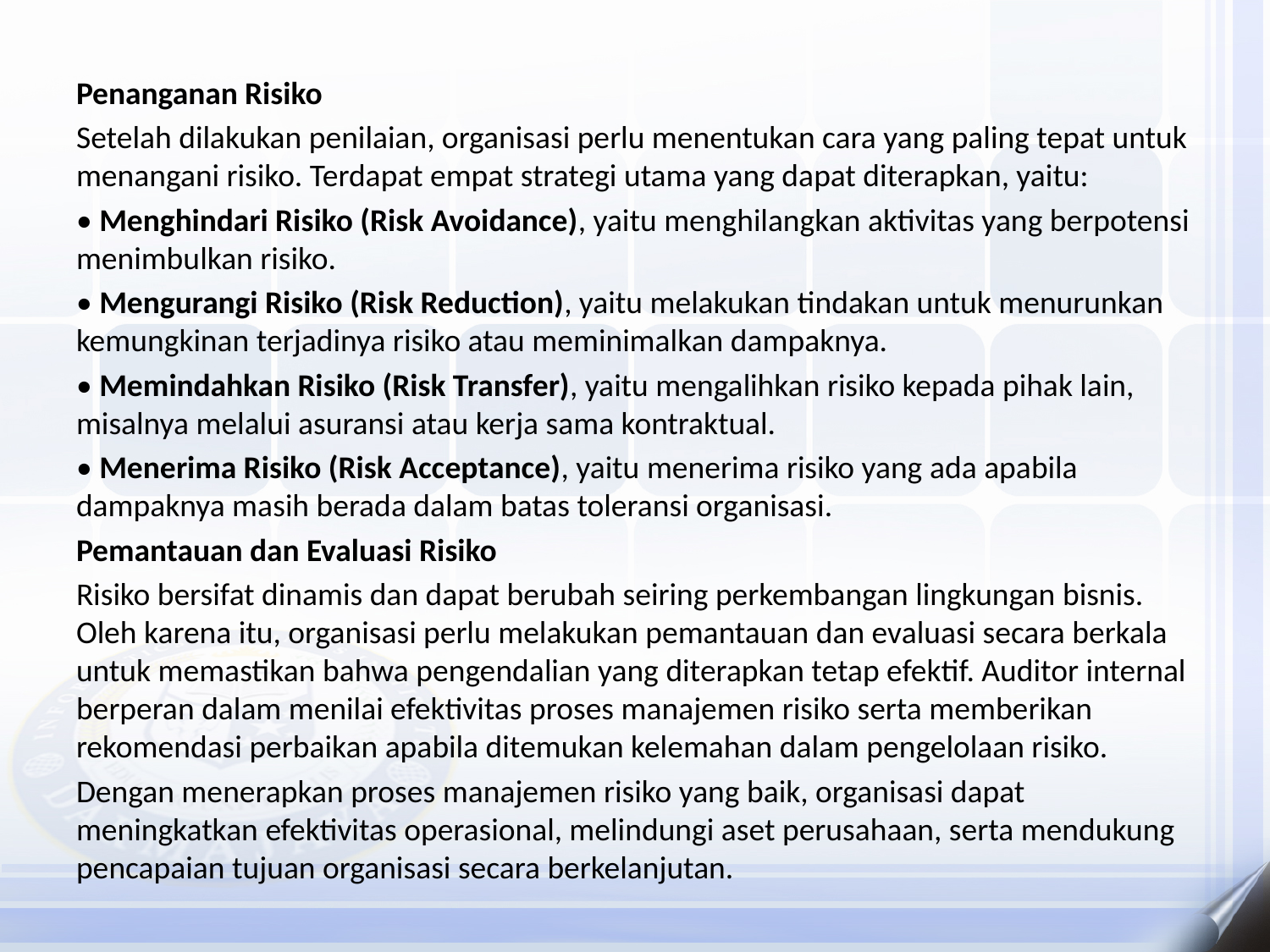

Penanganan Risiko
Setelah dilakukan penilaian, organisasi perlu menentukan cara yang paling tepat untuk menangani risiko. Terdapat empat strategi utama yang dapat diterapkan, yaitu:
• Menghindari Risiko (Risk Avoidance), yaitu menghilangkan aktivitas yang berpotensi menimbulkan risiko.
• Mengurangi Risiko (Risk Reduction), yaitu melakukan tindakan untuk menurunkan kemungkinan terjadinya risiko atau meminimalkan dampaknya.
• Memindahkan Risiko (Risk Transfer), yaitu mengalihkan risiko kepada pihak lain, misalnya melalui asuransi atau kerja sama kontraktual.
• Menerima Risiko (Risk Acceptance), yaitu menerima risiko yang ada apabila dampaknya masih berada dalam batas toleransi organisasi.
Pemantauan dan Evaluasi Risiko
Risiko bersifat dinamis dan dapat berubah seiring perkembangan lingkungan bisnis. Oleh karena itu, organisasi perlu melakukan pemantauan dan evaluasi secara berkala untuk memastikan bahwa pengendalian yang diterapkan tetap efektif. Auditor internal berperan dalam menilai efektivitas proses manajemen risiko serta memberikan rekomendasi perbaikan apabila ditemukan kelemahan dalam pengelolaan risiko.
Dengan menerapkan proses manajemen risiko yang baik, organisasi dapat meningkatkan efektivitas operasional, melindungi aset perusahaan, serta mendukung pencapaian tujuan organisasi secara berkelanjutan.